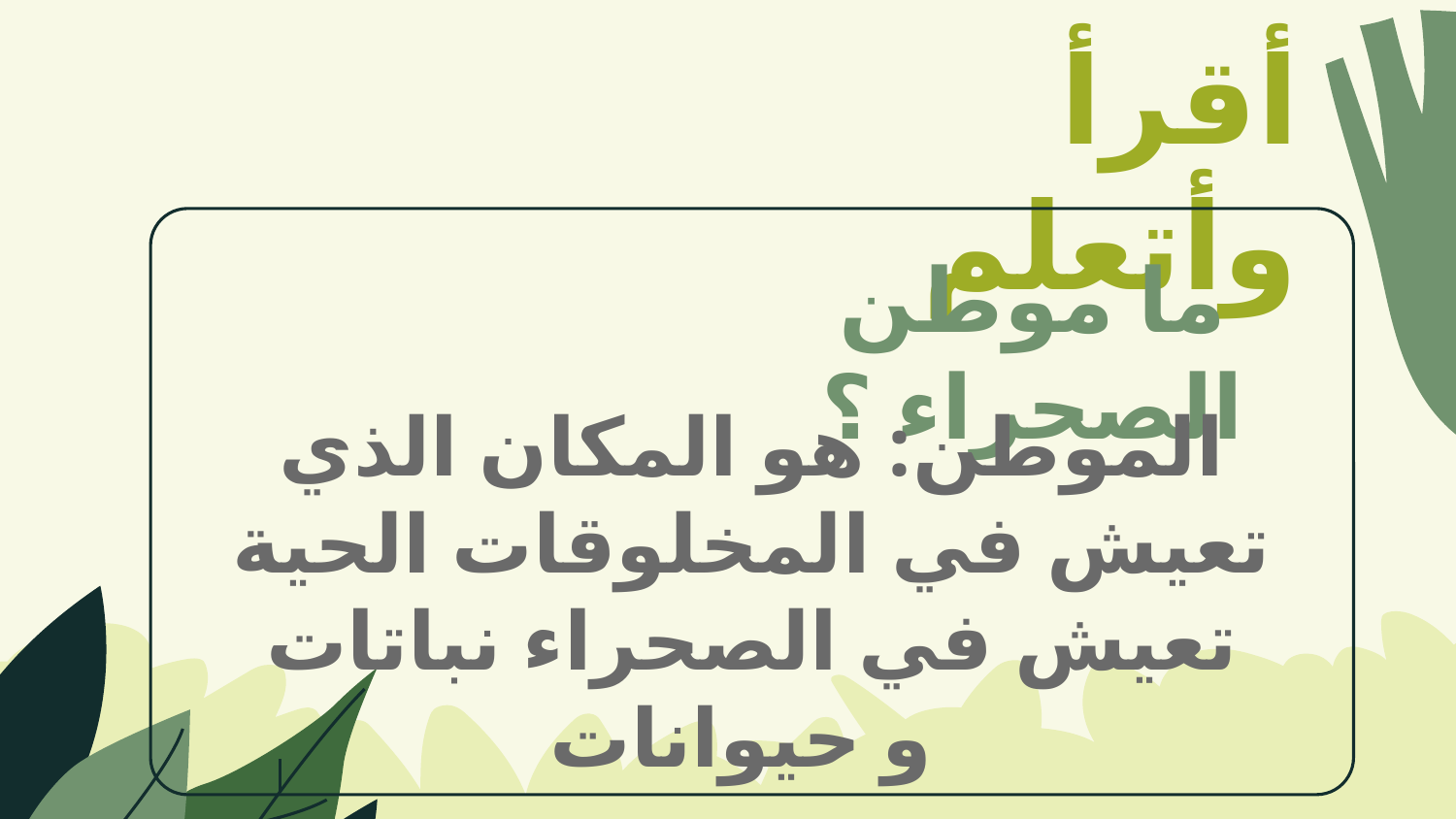

# أقرأ وأتعلم

ما موطن الصحراء ؟
الموطن: هو المكان الذي تعيش في المخلوقات الحية
تعيش في الصحراء نباتات و حيوانات